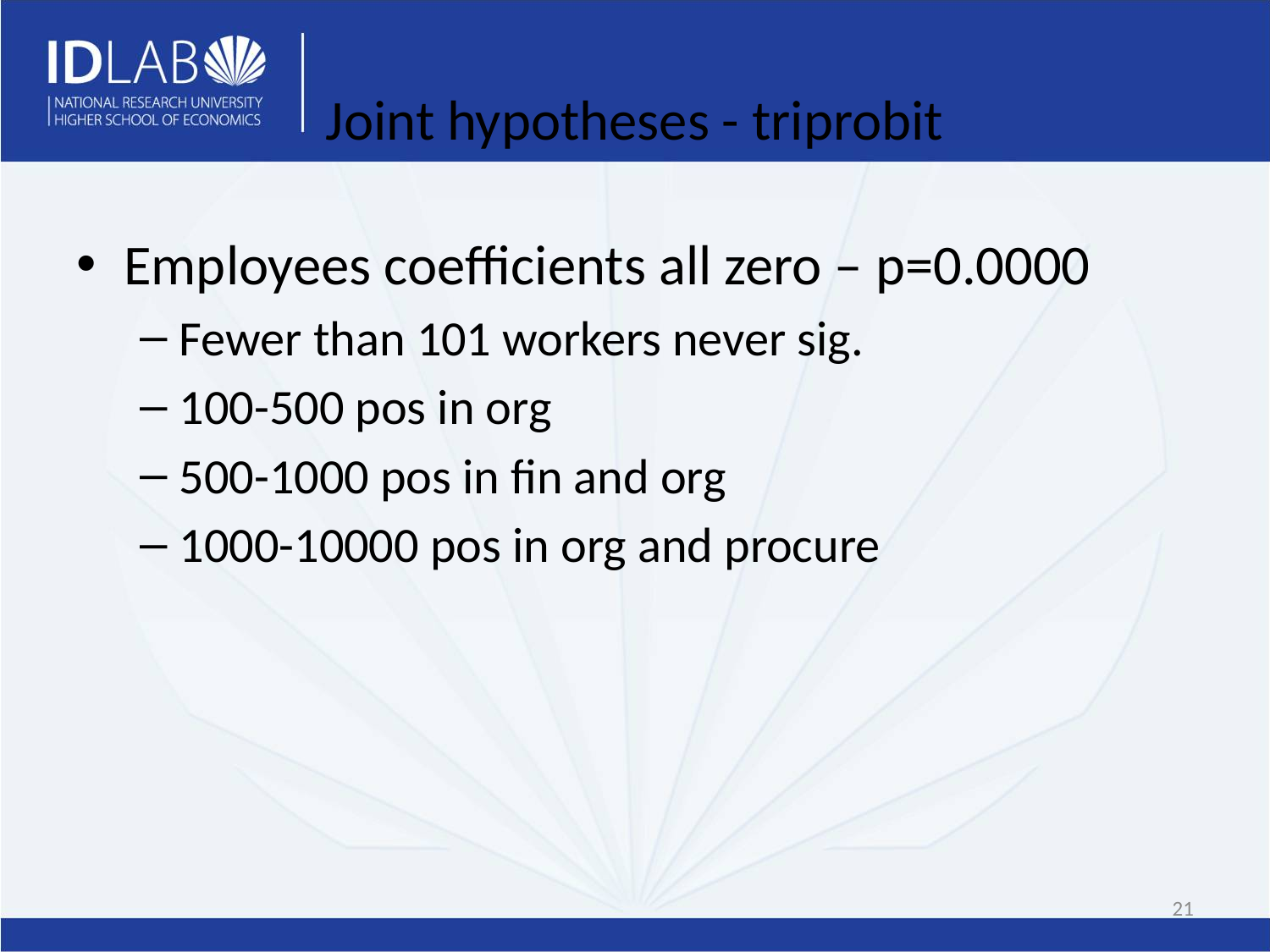

# Joint hypotheses - triprobit
Employees coefficients all zero – p=0.0000
Fewer than 101 workers never sig.
100-500 pos in org
500-1000 pos in fin and org
1000-10000 pos in org and procure

21